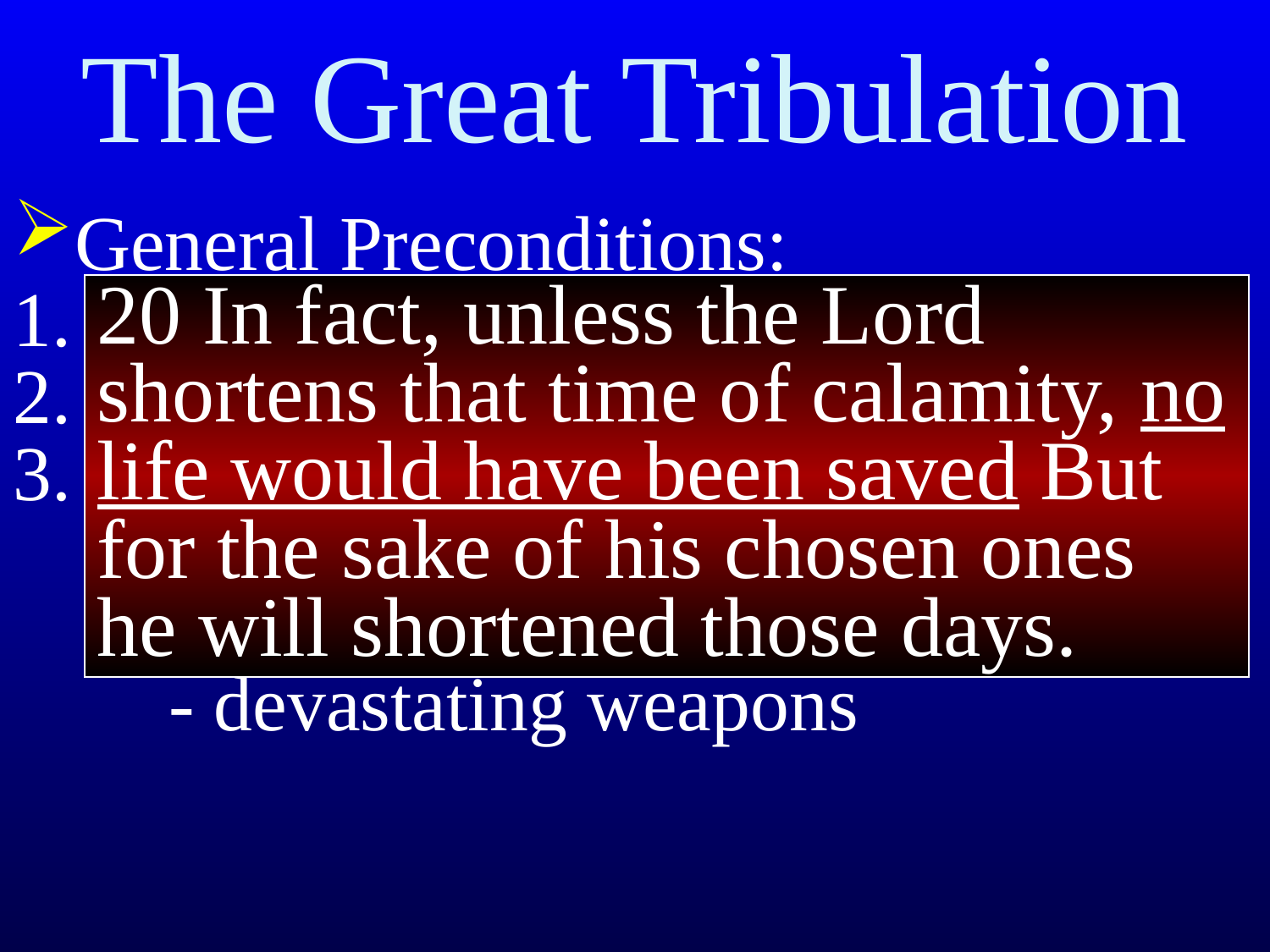

# The Great Tribulation
General Preconditions:
1. Israel back in their land
2. A time of great population
3. A time of amazing technology:
        - fiscal control systems
        - global communications
        - devastating weapons
20 In fact, unless the Lord shortens that time of calamity, no life would have been saved But for the sake of his chosen ones he will shortened those days.